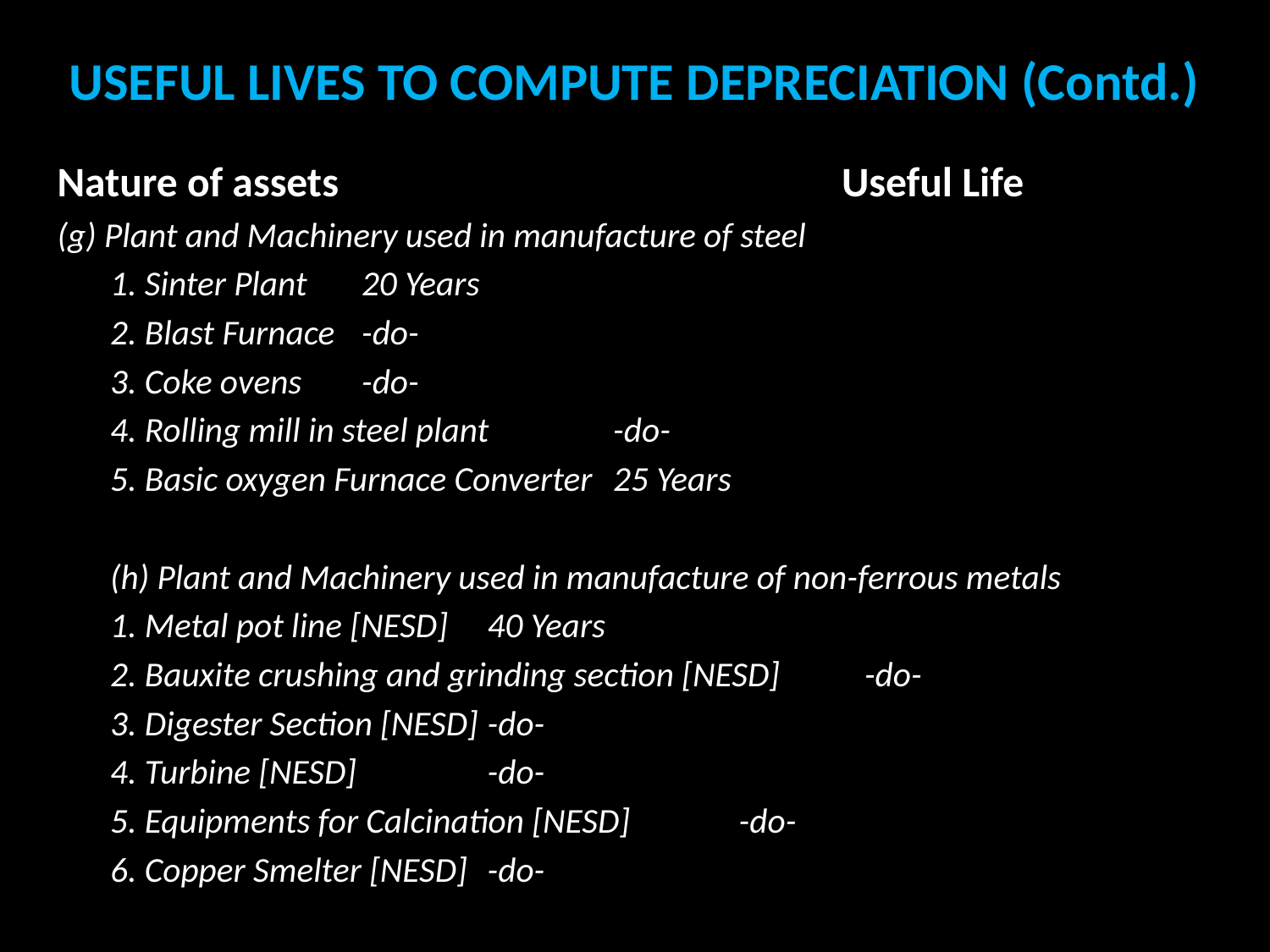

# USEFUL LIVES TO COMPUTE DEPRECIATION (Contd.)
Nature of assets                                                     Useful Life
(g) Plant and Machinery used in manufacture of steel
	1. Sinter Plant 					20 Years
	2. Blast Furnace 					-do-
	3. Coke ovens 					-do-
	4. Rolling mill in steel plant 				-do-
	5. Basic oxygen Furnace Converter 			25 Years

	(h) Plant and Machinery used in manufacture of non-ferrous metals
	1. Metal pot line [NESD] 				40 Years
	2. Bauxite crushing and grinding section [NESD] 		-do-
	3. Digester Section [NESD] 				-do-
	4. Turbine [NESD] 					-do-
	5. Equipments for Calcination [NESD] 			-do-
	6. Copper Smelter [NESD] 				-do-